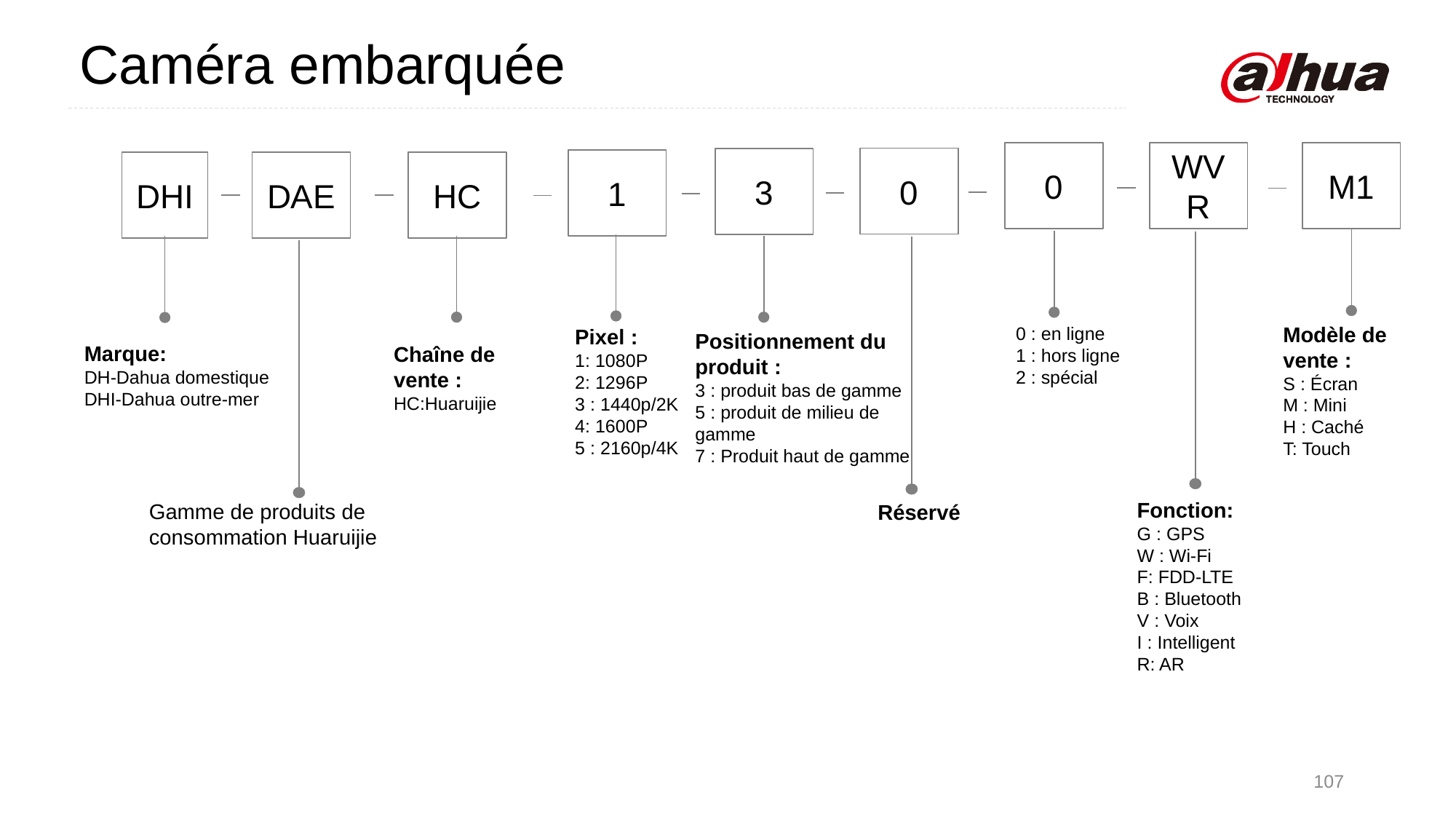

Caméra embarquée
0
WVR
M1
0
3
1
DHI
DAE
HC

Modèle de vente :
S : Écran
M : Mini
H : Caché
T: Touch
0 : en ligne
1 : hors ligne
2 : spécial
Pixel :
1: 1080P
2: 1296P
3 : 1440p/2K
4: 1600P
5 : 2160p/4K
Positionnement du produit :
3 : produit bas de gamme
5 : produit de milieu de gamme
7 : Produit haut de gamme
Marque:
DH-Dahua domestique
DHI-Dahua outre-mer

Chaîne de vente :
HC:Huaruijie
Fonction:
G : GPS
W : Wi-Fi
F: FDD-LTE
B : Bluetooth
V : Voix
I : Intelligent
R: AR

Gamme de produits de consommation Huaruijie
Réservé
107